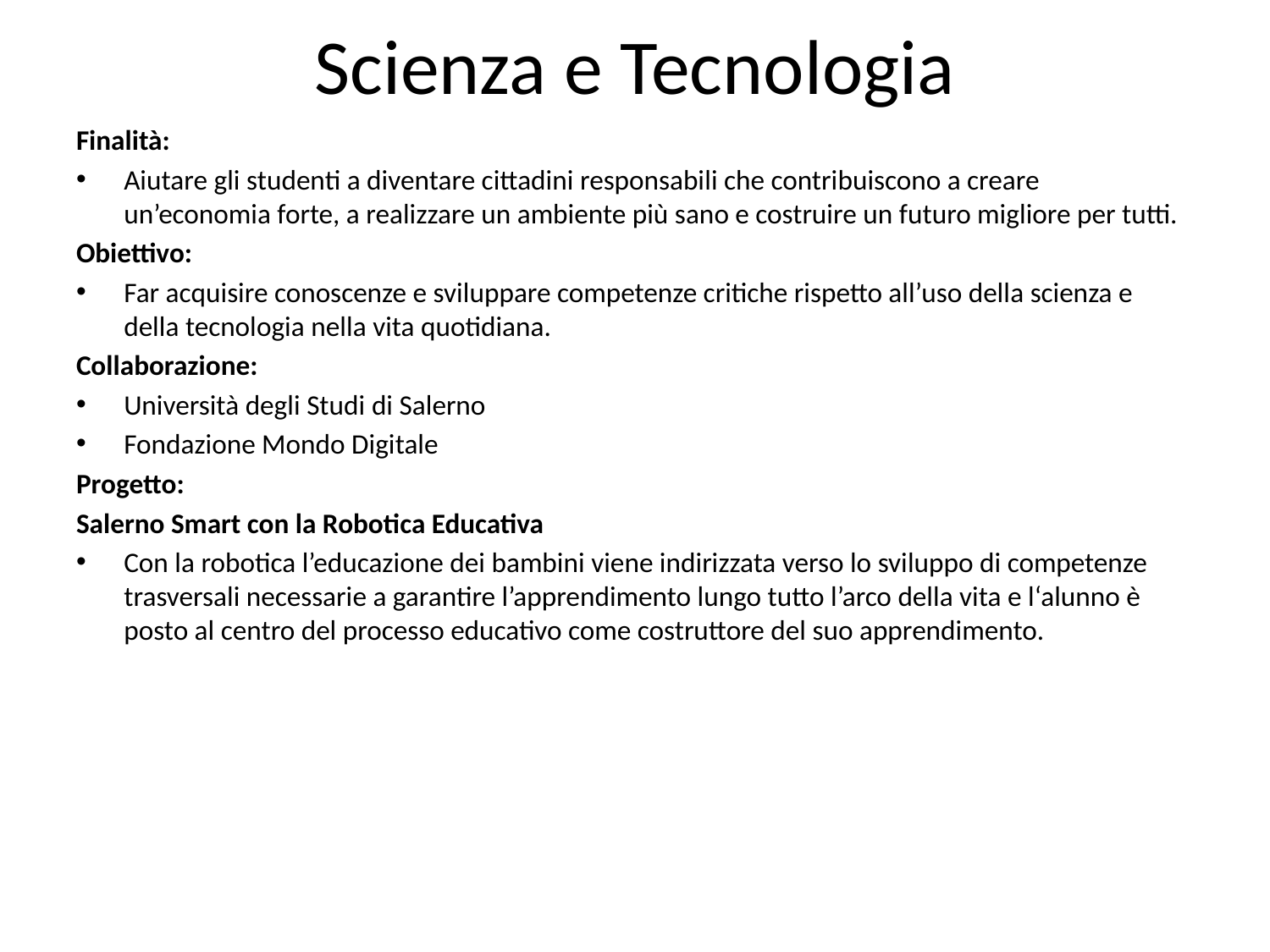

# Scienza e Tecnologia
Finalità:
Aiutare gli studenti a diventare cittadini responsabili che contribuiscono a creare un’economia forte, a realizzare un ambiente più sano e costruire un futuro migliore per tutti.
Obiettivo:
Far acquisire conoscenze e sviluppare competenze critiche rispetto all’uso della scienza e della tecnologia nella vita quotidiana.
Collaborazione:
Università degli Studi di Salerno
Fondazione Mondo Digitale
Progetto:
Salerno Smart con la Robotica Educativa
Con la robotica l’educazione dei bambini viene indirizzata verso lo sviluppo di competenze trasversali necessarie a garantire l’apprendimento lungo tutto l’arco della vita e l‘alunno è posto al centro del processo educativo come costruttore del suo apprendimento.